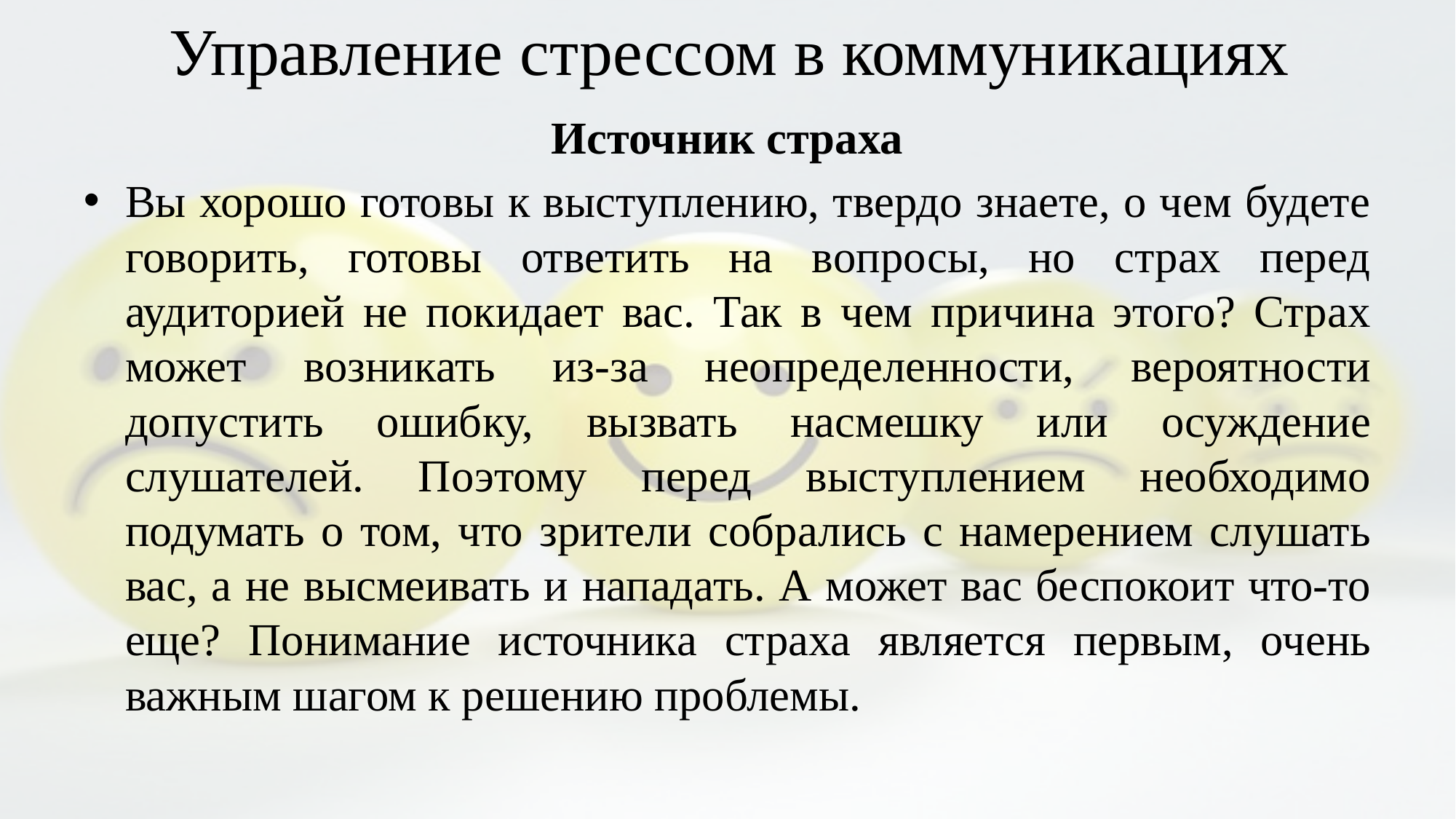

# Управление стрессом в коммуникациях
Источник страха
Вы хорошо готовы к выступлению, твердо знаете, о чем будете говорить, готовы ответить на вопросы, но страх перед аудиторией не покидает вас. Так в чем причина этого? Страх может возникать из-за неопределенности, вероятности допустить ошибку, вызвать насмешку или осуждение слушателей. Поэтому перед выступлением необходимо подумать о том, что зрители собрались с намерением слушать вас, а не высмеивать и нападать. А может вас беспокоит что-то еще? Понимание источника страха является первым, очень важным шагом к решению проблемы.